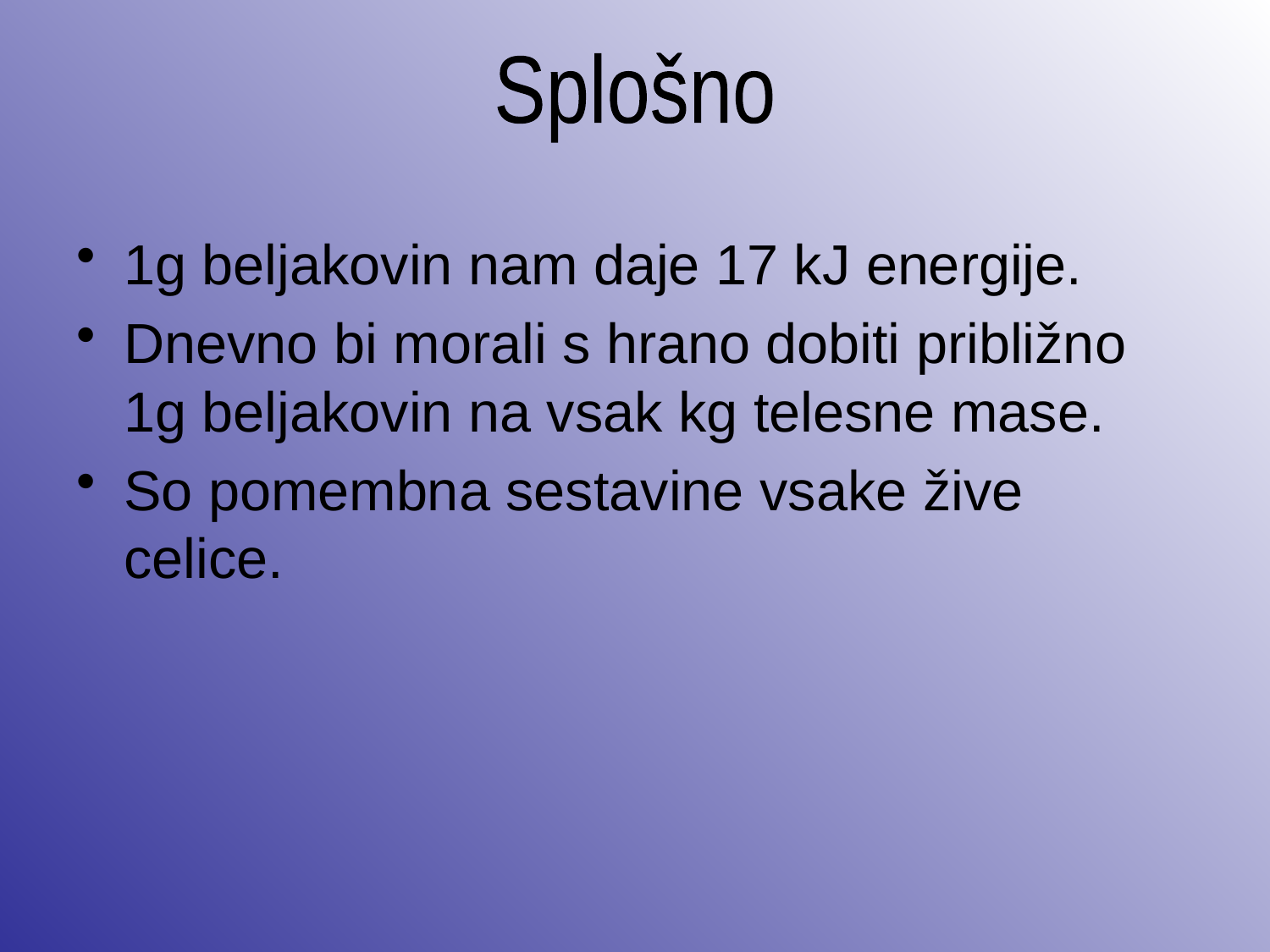

Splošno
1g beljakovin nam daje 17 kJ energije.
Dnevno bi morali s hrano dobiti približno 1g beljakovin na vsak kg telesne mase.
So pomembna sestavine vsake žive celice.